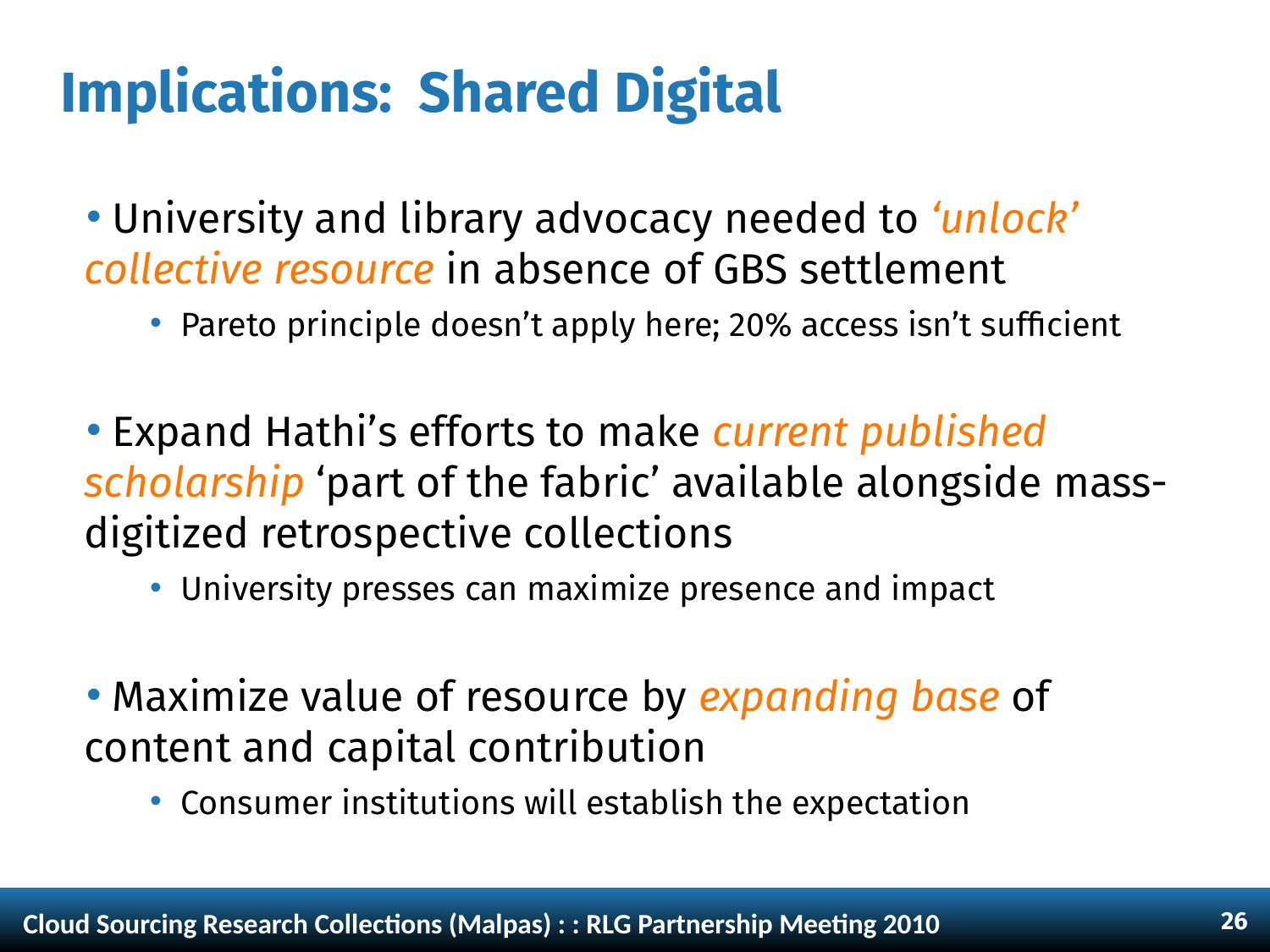

# Implications:  Shared Digital
 University and library advocacy needed to ‘unlock’ collective resource in absence of GBS settlement
Pareto principle doesn’t apply here; 20% access isn’t sufficient

 Expand Hathi’s efforts to make current published scholarship ‘part of the fabric’ available alongside mass-digitized retrospective collections
University presses can maximize presence and impact

 Maximize value of resource by expanding base of content and capital contribution
Consumer institutions will establish the expectation